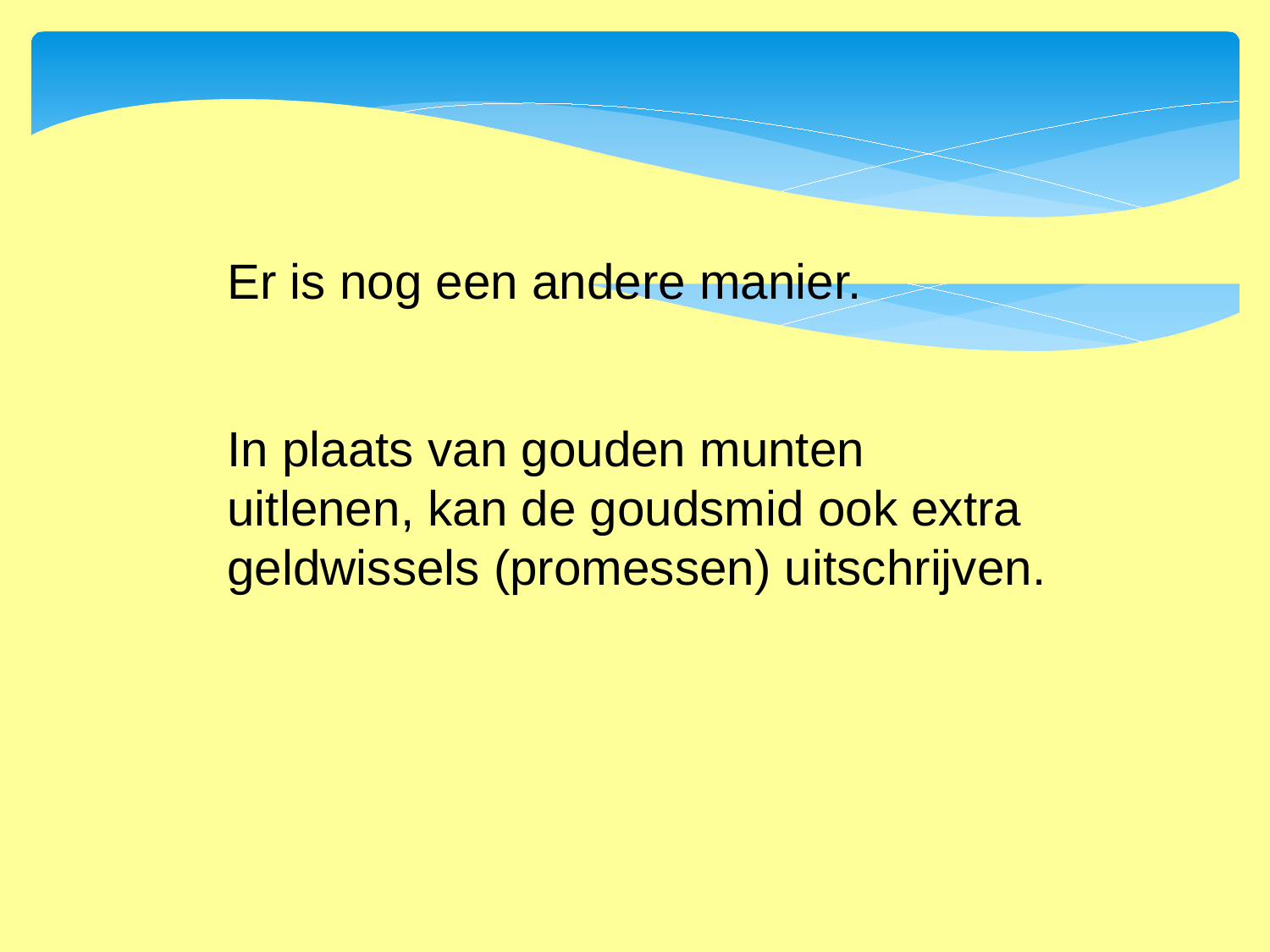

Er is nog een andere manier.

In plaats van gouden munten uitlenen, kan de goudsmid ook extra geldwissels (promessen) uitschrijven.